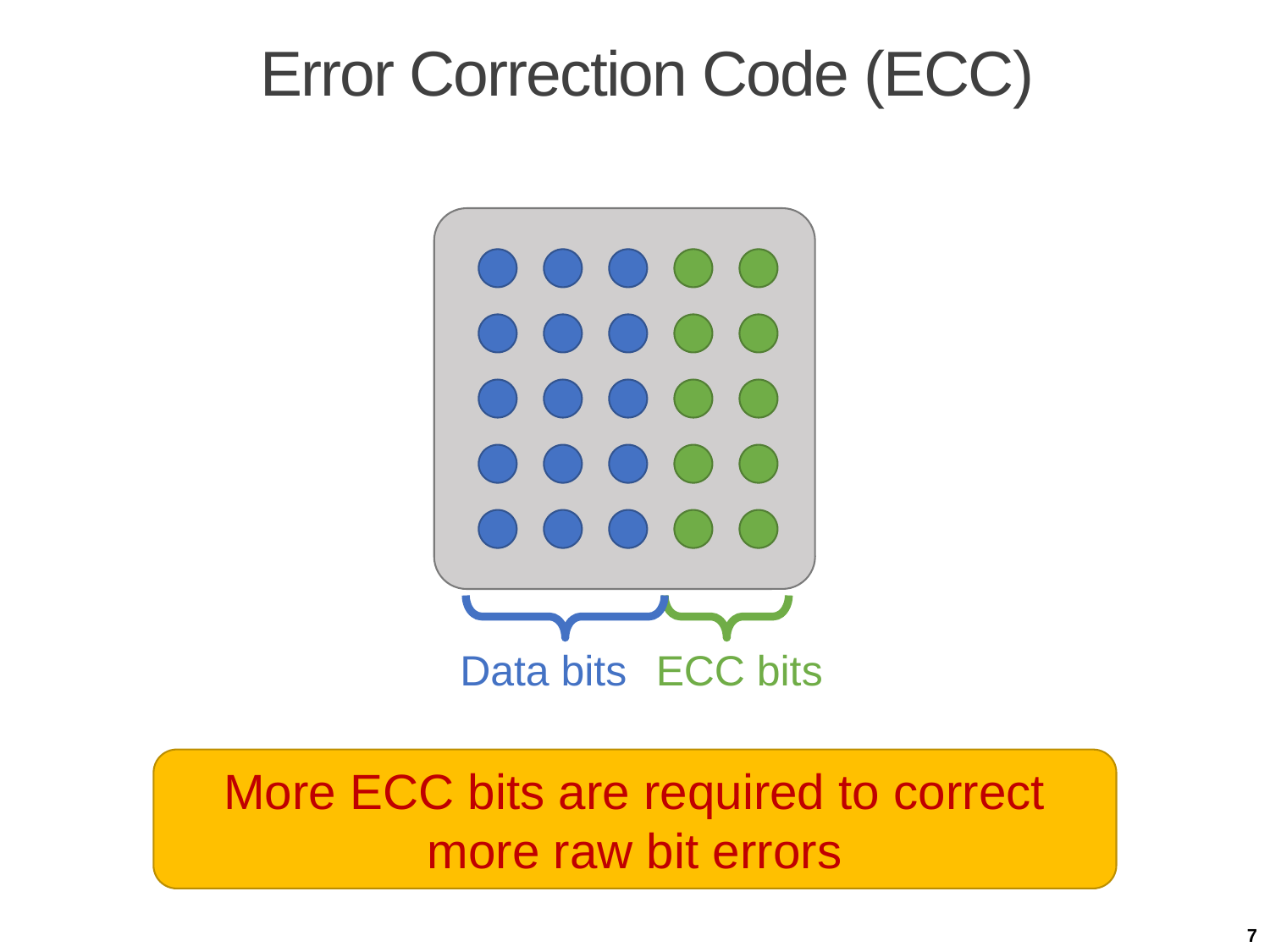

# Error Correction Code (ECC)

Data bits
ECC bits
More ECC bits are required to correct more raw bit errors
7